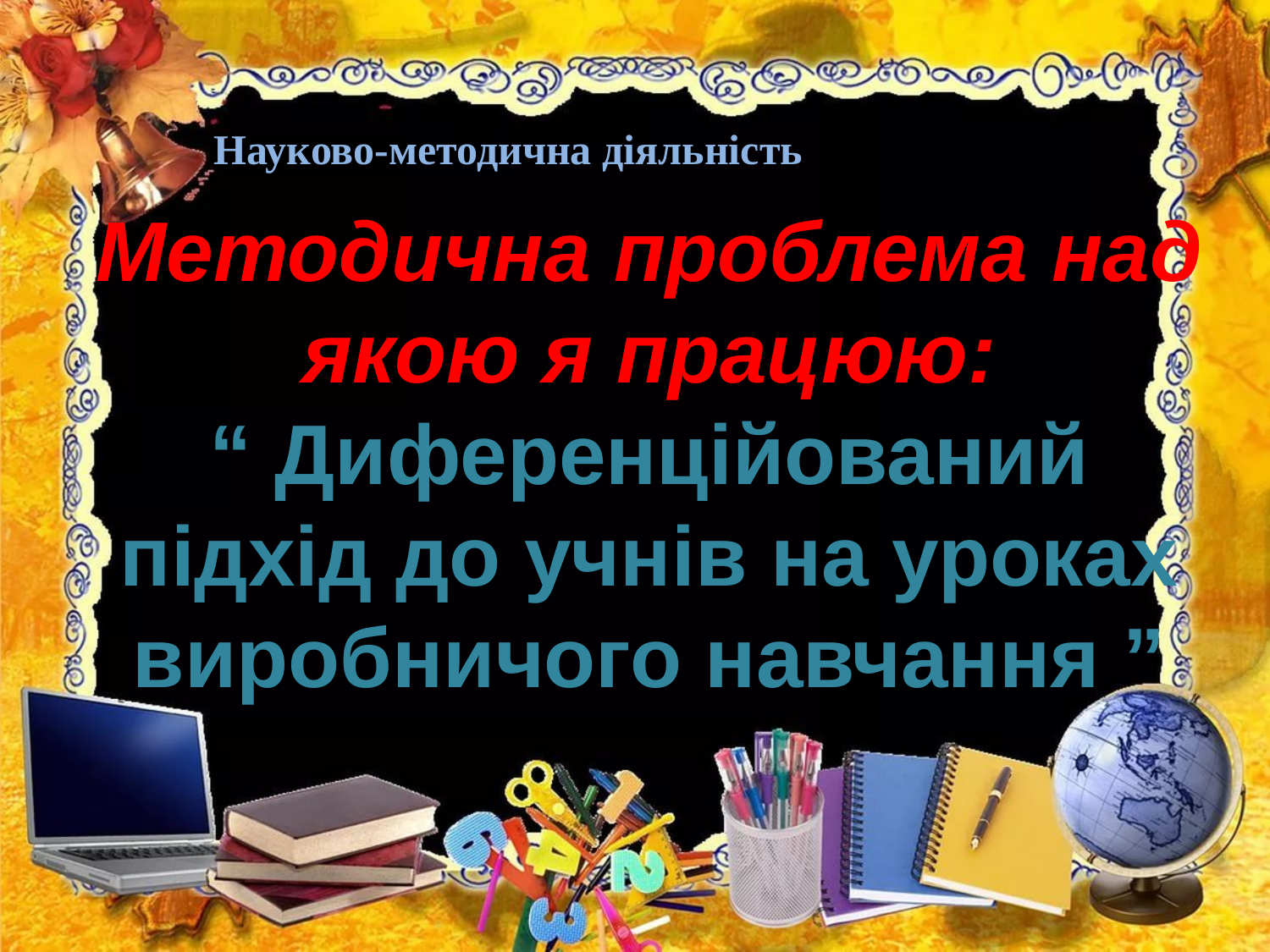

Науково-методична діяльність
Методична проблема над якою я працюю:
“ Диференційований підхід до учнів на уроках виробничого навчання ”